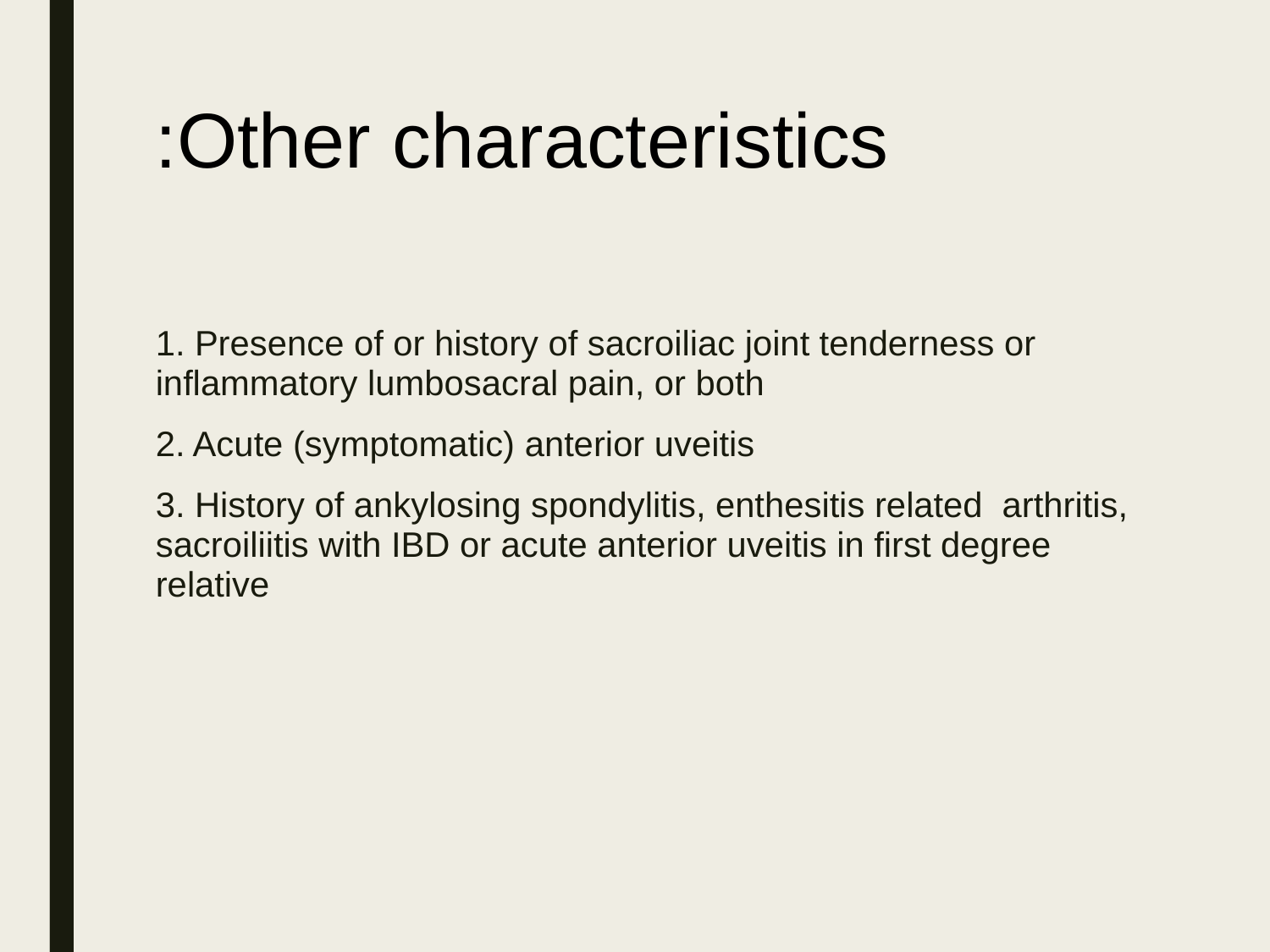

# :Other characteristics
1. Presence of or history of sacroiliac joint tenderness or inflammatory lumbosacral pain, or both
2. Acute (symptomatic) anterior uveitis
3. History of ankylosing spondylitis, enthesitis related  arthritis, sacroiliitis with IBD or acute anterior uveitis in first degree relative